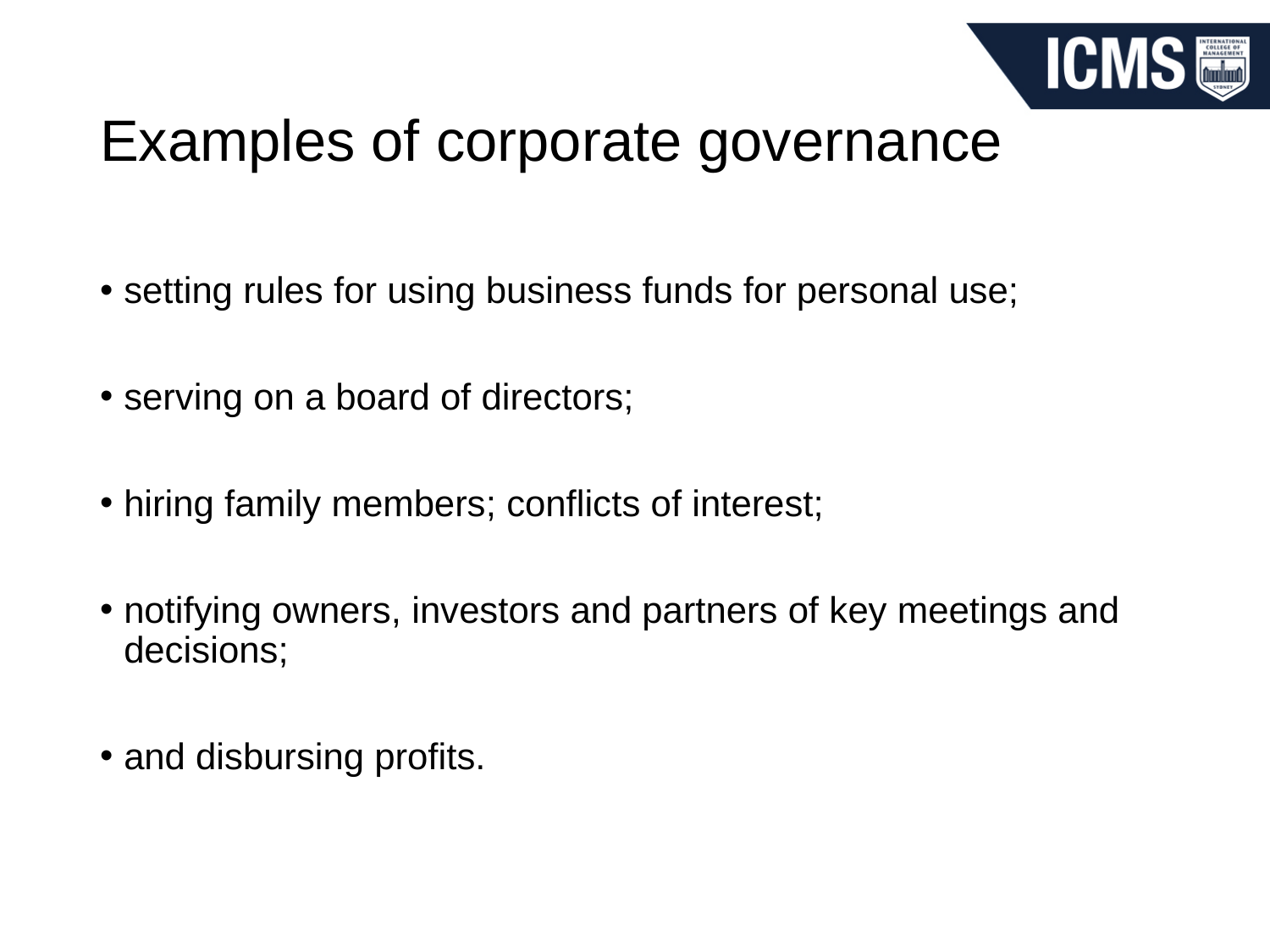

# Examples of corporate governance
setting rules for using business funds for personal use;

serving on a board of directors;

hiring family members; conflicts of interest;

notifying owners, investors and partners of key meetings and decisions;

and disbursing profits.